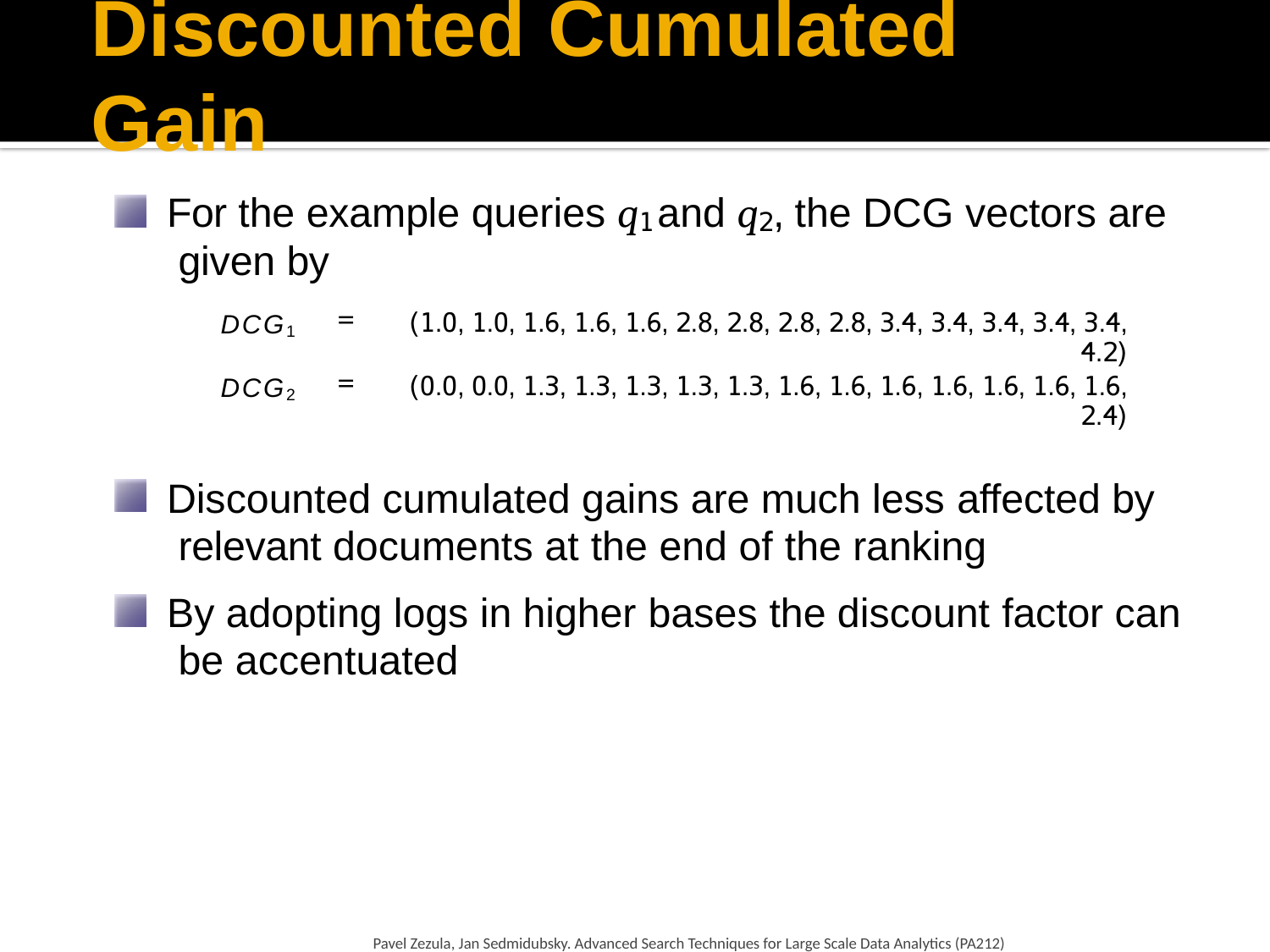

# Discounted Cumulated Gain
For the example queries q1 and q2, the DCG vectors are  given by

| DCG1 | = | (1.0, 1.0, 1.6, 1.6, 1.6, 2.8, 2.8, 2.8, 2.8, 3.4, 3.4, 3.4, 3.4, 3.4, 4.2) |
| --- | --- | --- |
| DCG2 | = | (0.0, 0.0, 1.3, 1.3, 1.3, 1.3, 1.3, 1.6, 1.6, 1.6, 1.6, 1.6, 1.6, 1.6, 2.4) |
Discounted cumulated gains are much less affected by  relevant documents at the end of the ranking
By adopting logs in higher bases the discount factor can  be accentuated

Pavel Zezula, Jan Sedmidubsky. Advanced Search Techniques for Large Scale Data Analytics (PA212)